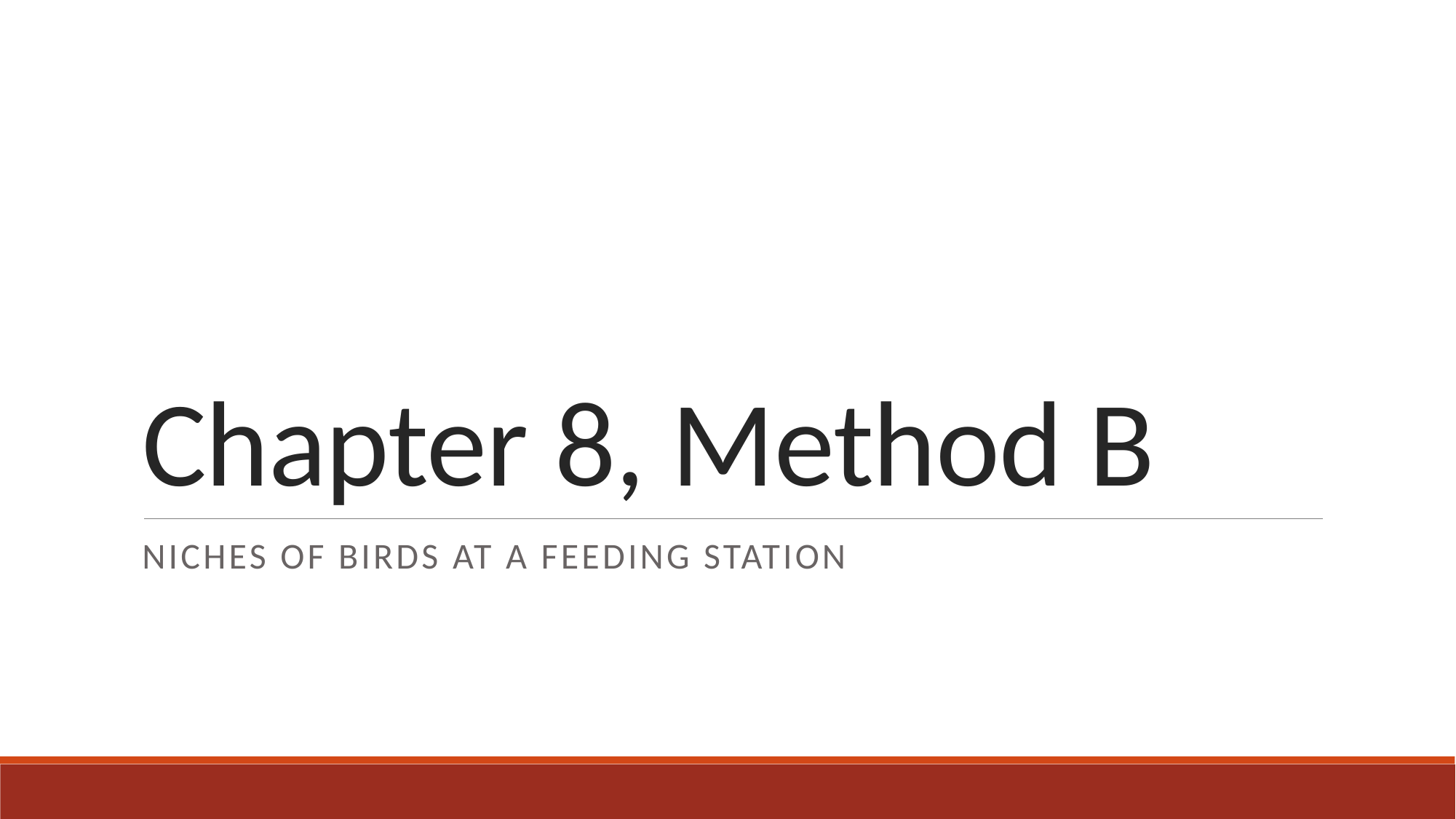

# Chapter 8, Method B
Niches of Birds at a Feeding Station